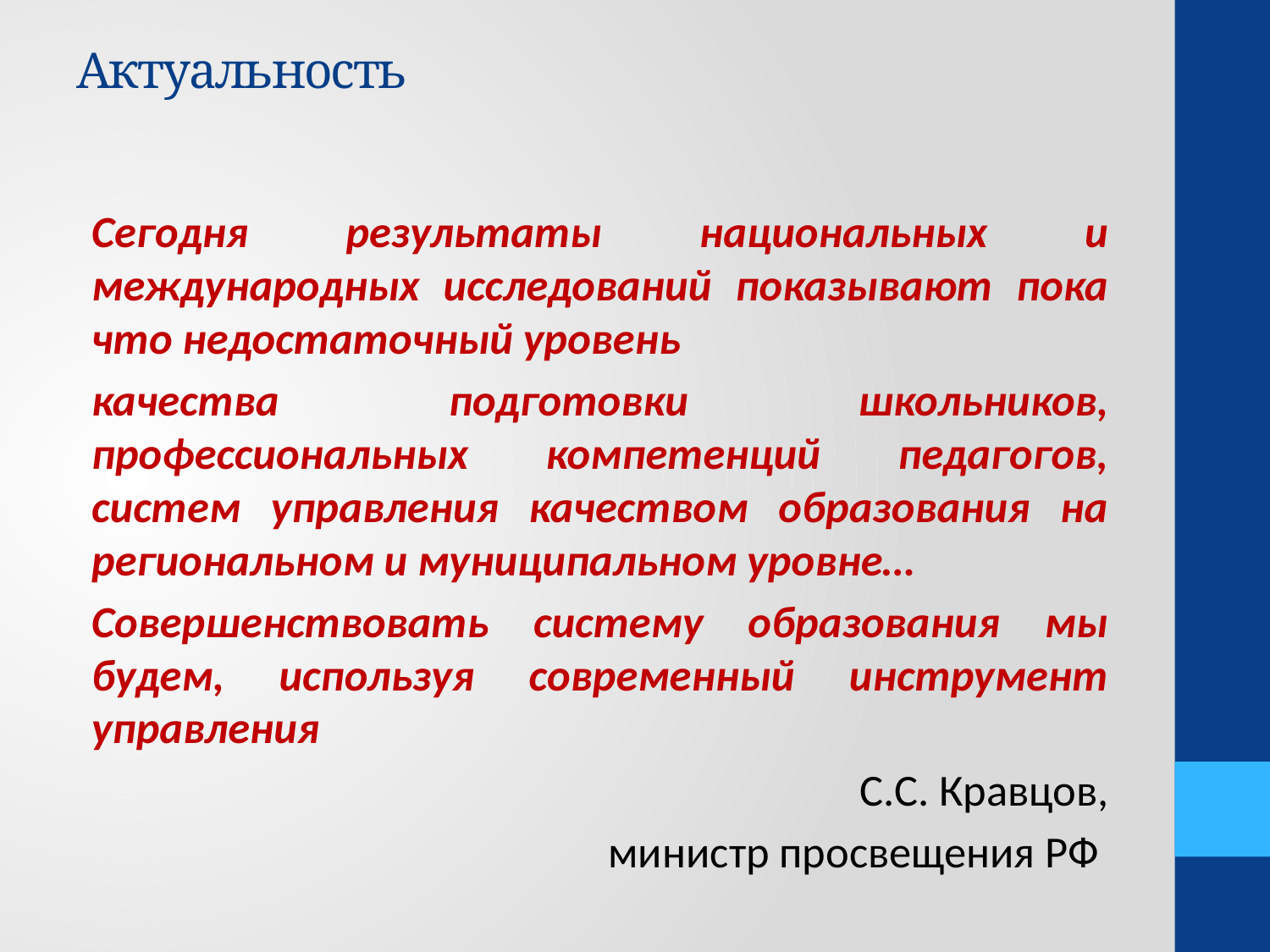

# Актуальность
	Сегодня результаты национальных и международных исследований показывают пока что недостаточный уровень
качества подготовки школьников, профессиональных компетенций педагогов, систем управления качеством образования на региональном и муниципальном уровне…
	Совершенствовать систему образования мы будем, используя современный инструмент управления
С.С. Кравцов,
 министр просвещения РФ